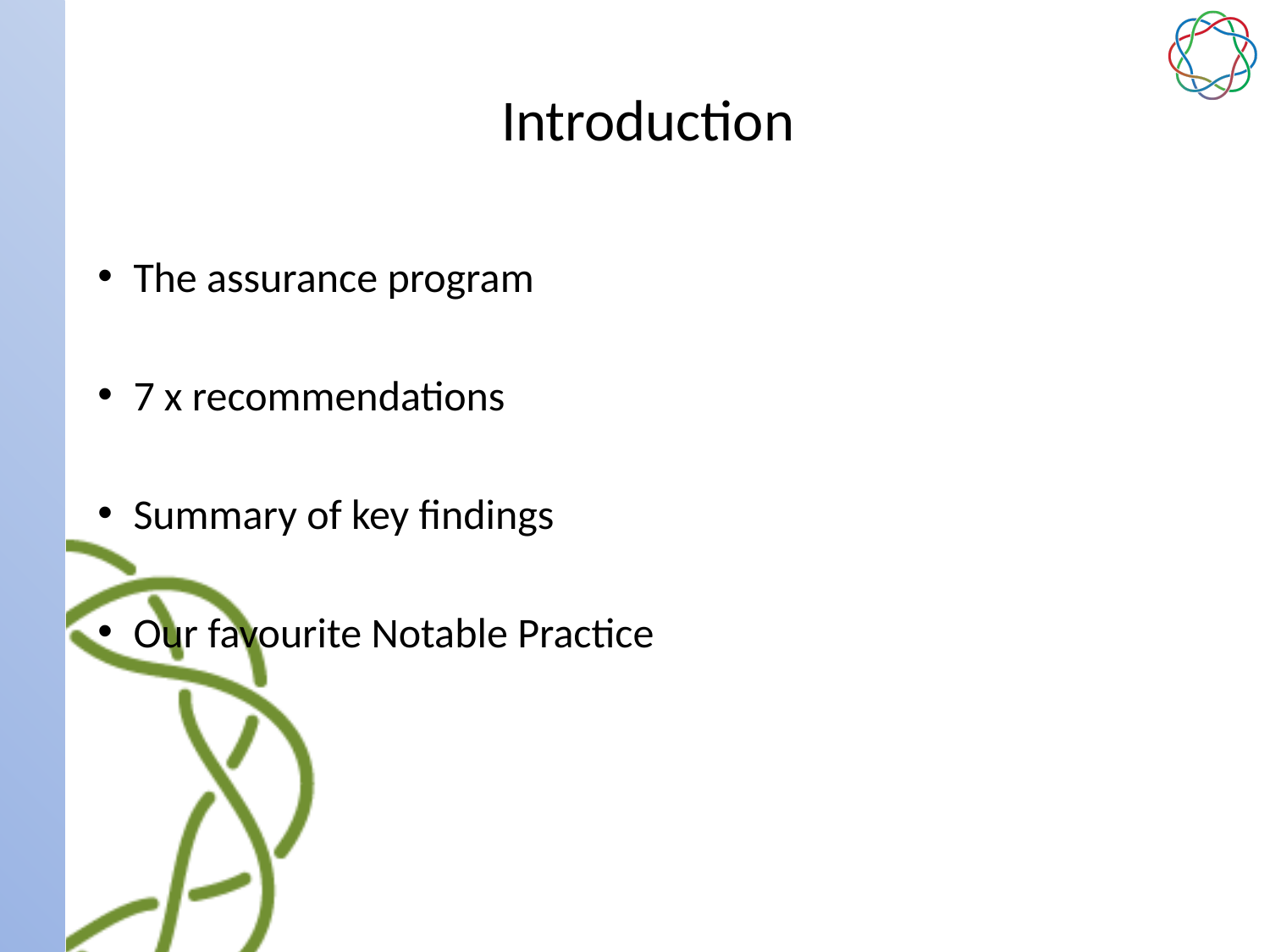

# Introduction
The assurance program

7 x recommendations

Summary of key findings

Our favourite Notable Practice